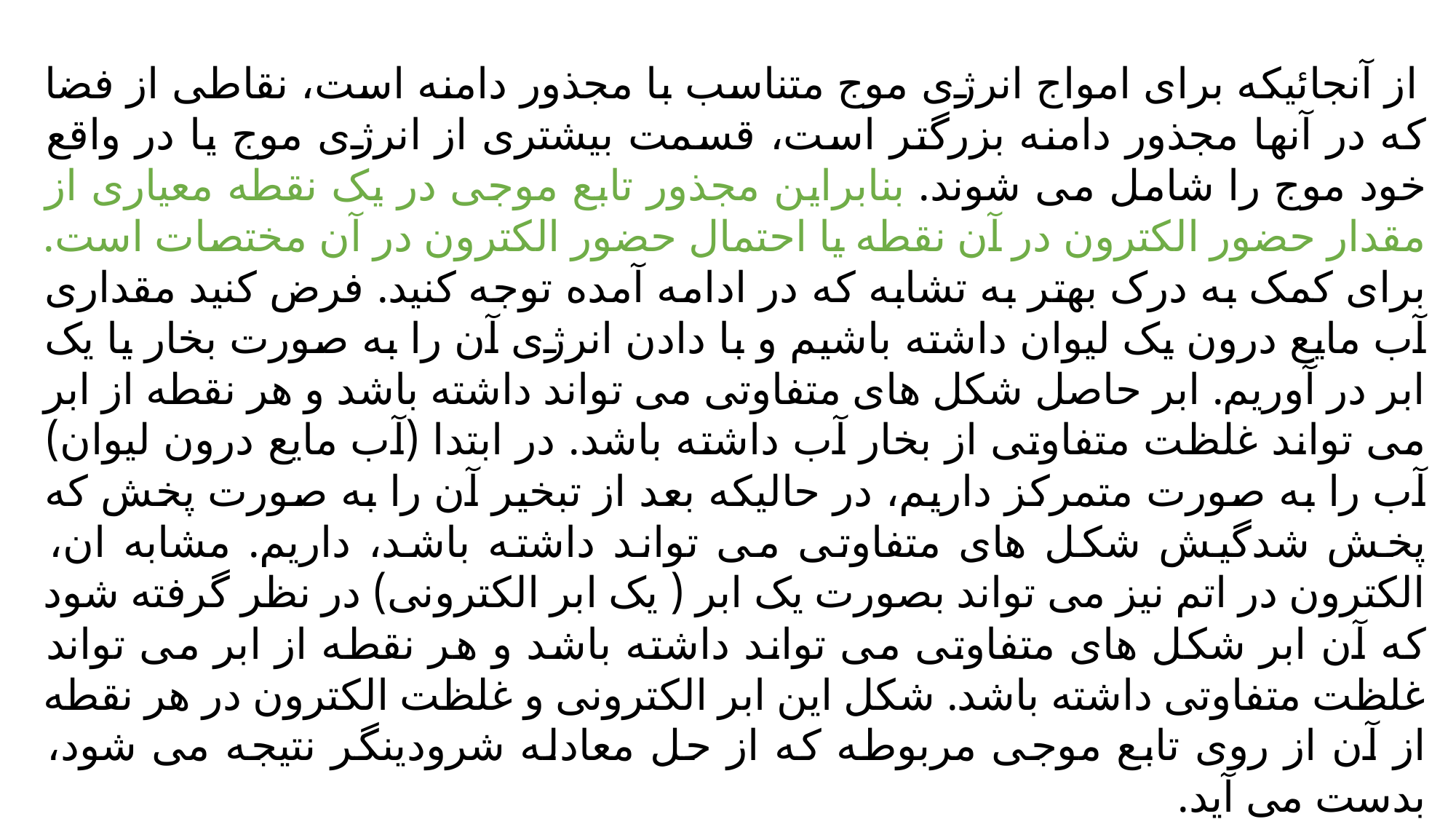

از آنجائیکه برای امواج انرژی موج متناسب با مجذور دامنه است، نقاطی از فضا که در آنها مجذور دامنه بزرگتر است، قسمت بیشتری از انرژی موج یا در واقع خود موج را شامل می شوند. بنابراین مجذور تابع موجی در یک نقطه معیاری از مقدار حضور الکترون در آن نقطه یا احتمال حضور الكترون در آن مختصات است. برای کمک به درک بهتر به تشابه که در ادامه آمده توجه کنید. فرض کنید مقداری آب مایع درون یک لیوان داشته باشیم و با دادن انرژی آن را به صورت بخار یا یک ابر در آوریم. ابر حاصل شکل های متفاوتی می تواند داشته باشد و هر نقطه از ابر می تواند غلظت متفاوتی از بخار آب داشته باشد. در ابتدا (آب مایع درون لیوان) آب را به صورت متمرکز داریم، در حالیکه بعد از تبخیر آن را به صورت پخش که پخش شدگیش شکل های متفاوتی می تواند داشته باشد، داریم. مشابه ان، الکترون در اتم نیز می تواند بصورت یک ابر ( یک ابر الکترونی) در نظر گرفته شود که آن ابر شکل های متفاوتی می تواند داشته باشد و هر نقطه از ابر می تواند غلظت متفاوتی داشته باشد. شکل این ابر الکترونی و غلظت الکترون در هر نقطه از آن از روی تابع موجی مربوطه که از حل معادله شرودینگر نتیجه می شود، بدست می آید.